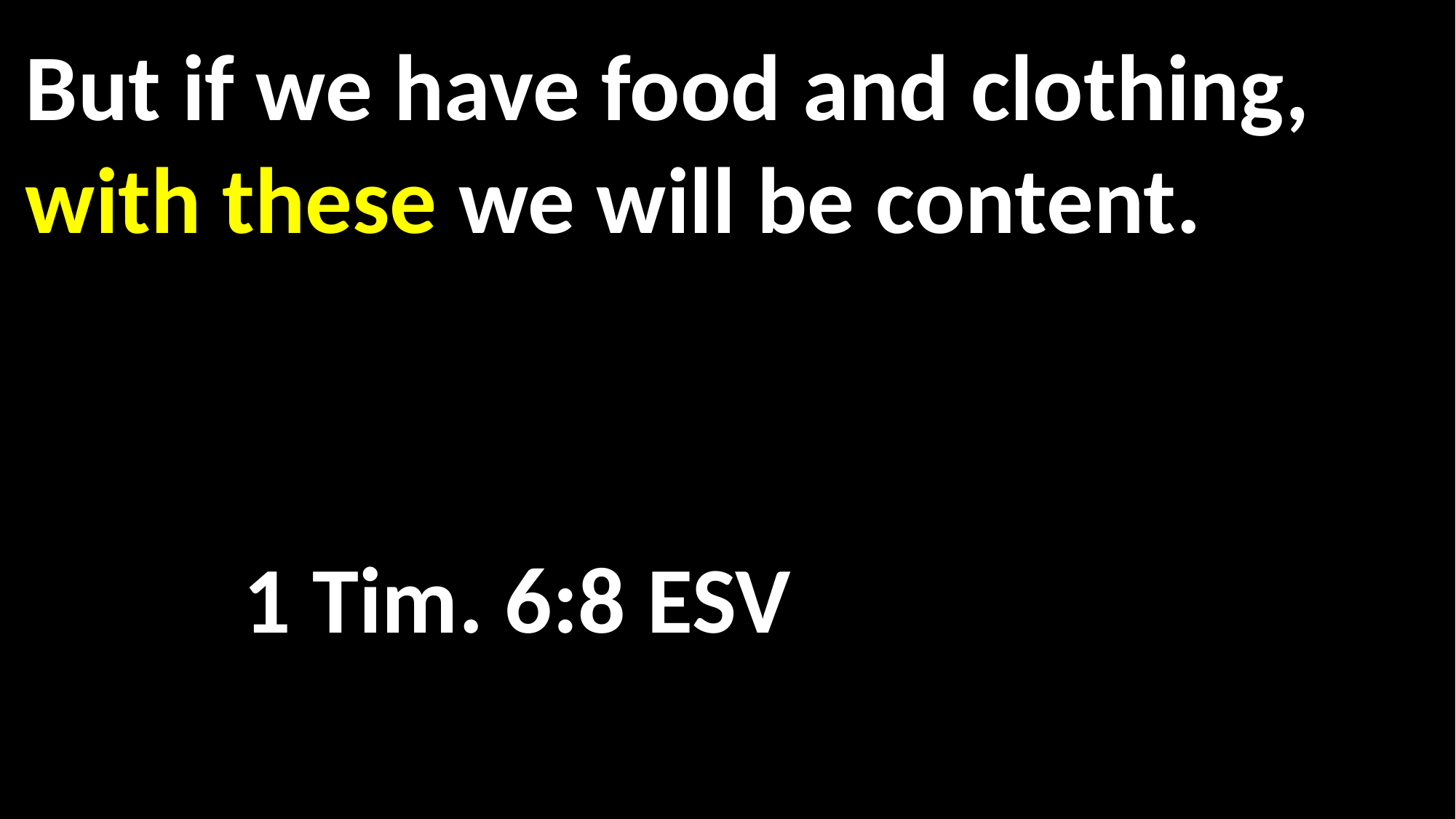

But if we have food and clothing, with these we will be content.
															1 Tim. 6:8 ESV